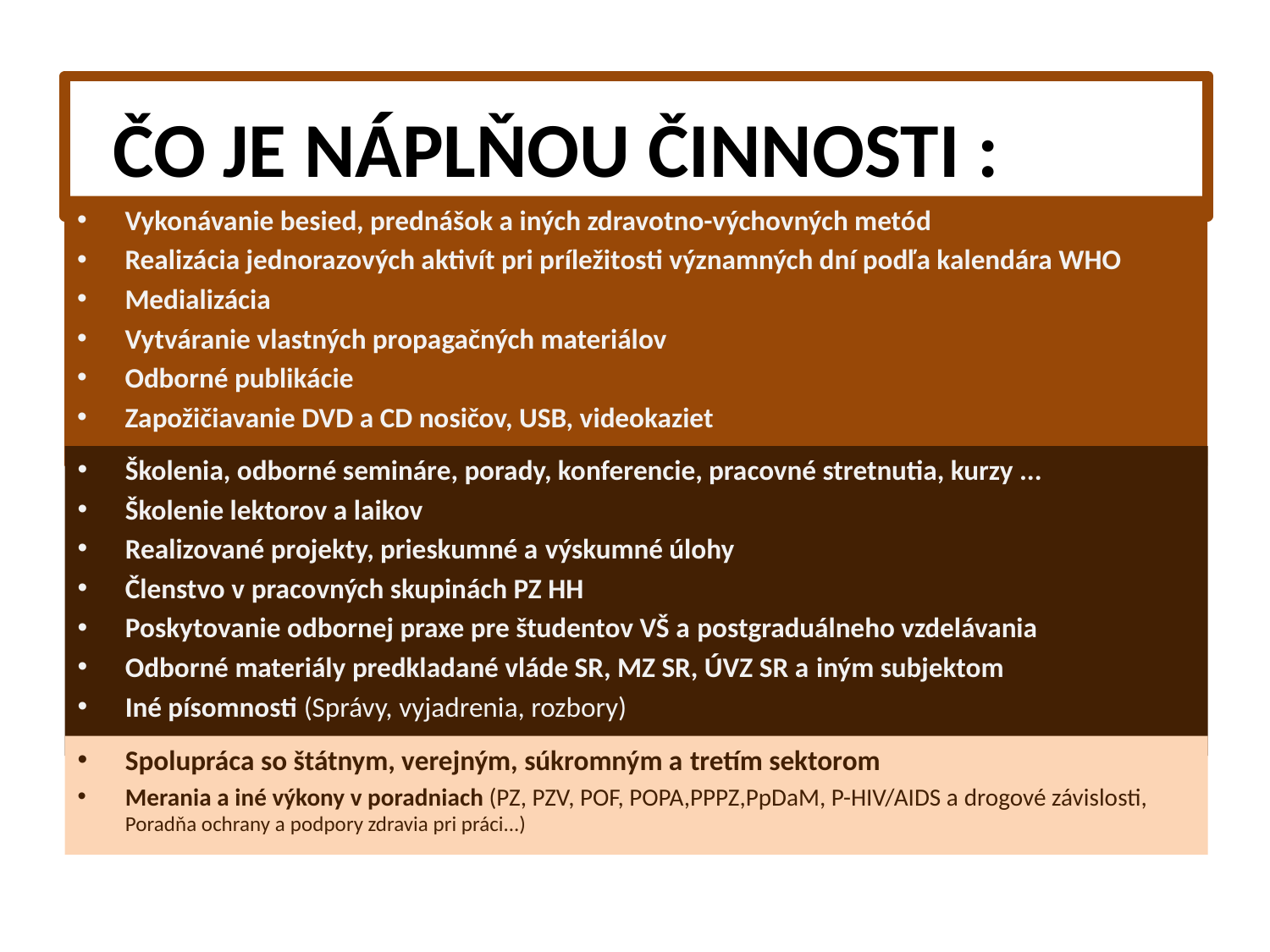

# ČO JE NÁPLŇOU ČINNOSTI :
Vykonávanie besied, prednášok a iných zdravotno-výchovných metód
Realizácia jednorazových aktivít pri príležitosti významných dní podľa kalendára WHO
Medializácia
Vytváranie vlastných propagačných materiálov
Odborné publikácie
Zapožičiavanie DVD a CD nosičov, USB, videokaziet
Školenia, odborné semináre, porady, konferencie, pracovné stretnutia, kurzy ...
Školenie lektorov a laikov
Realizované projekty, prieskumné a výskumné úlohy
Členstvo v pracovných skupinách PZ HH
Poskytovanie odbornej praxe pre študentov VŠ a postgraduálneho vzdelávania
Odborné materiály predkladané vláde SR, MZ SR, ÚVZ SR a iným subjektom
Iné písomnosti (Správy, vyjadrenia, rozbory)
Spolupráca so štátnym, verejným, súkromným a tretím sektorom
Merania a iné výkony v poradniach (PZ, PZV, POF, POPA,PPPZ,PpDaM, P-HIV/AIDS a drogové závislosti, Poradňa ochrany a podpory zdravia pri práci...)